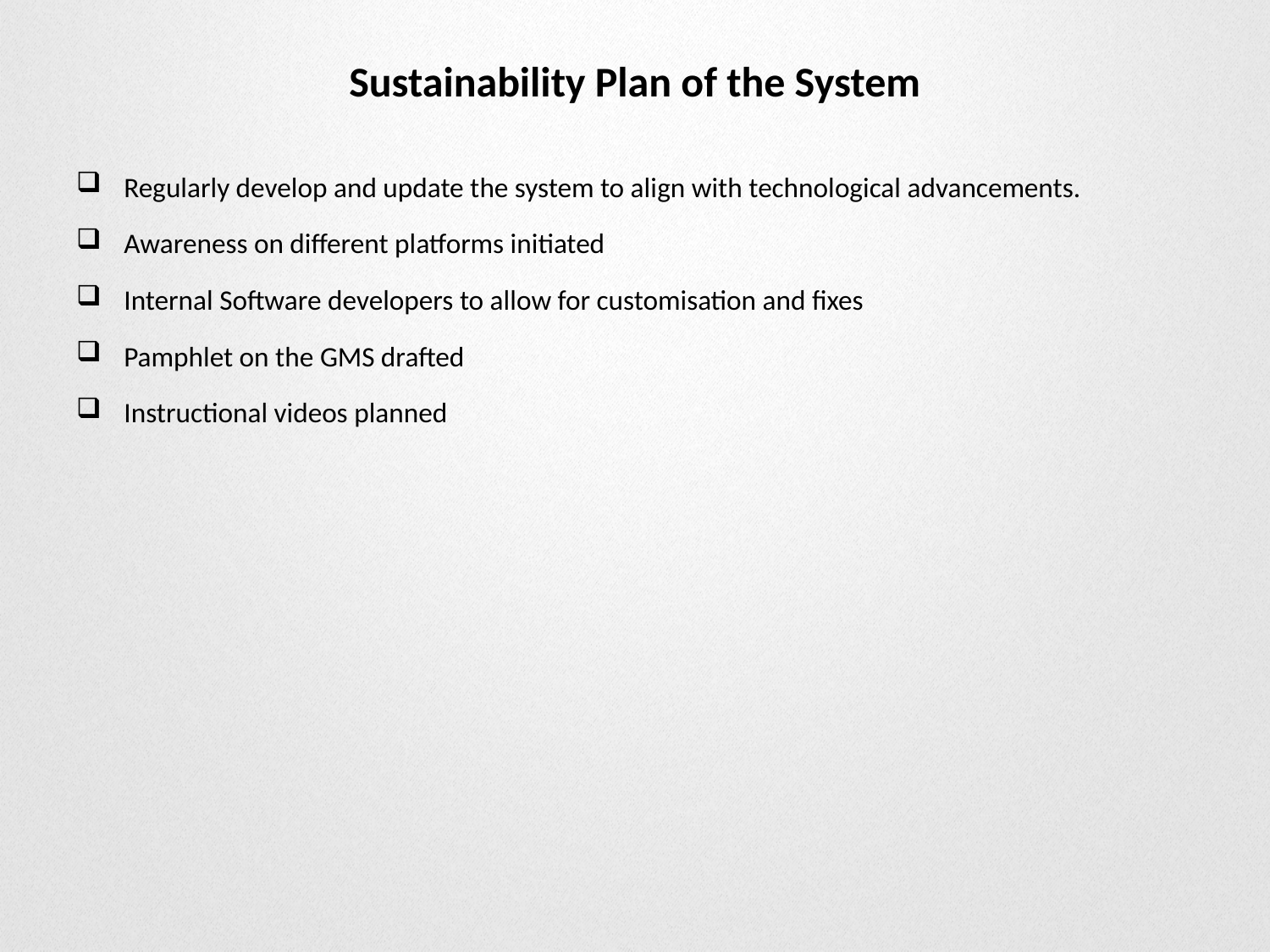

# Sustainability Plan of the System
Regularly develop and update the system to align with technological advancements.
Awareness on different platforms initiated
Internal Software developers to allow for customisation and fixes
Pamphlet on the GMS drafted
Instructional videos planned